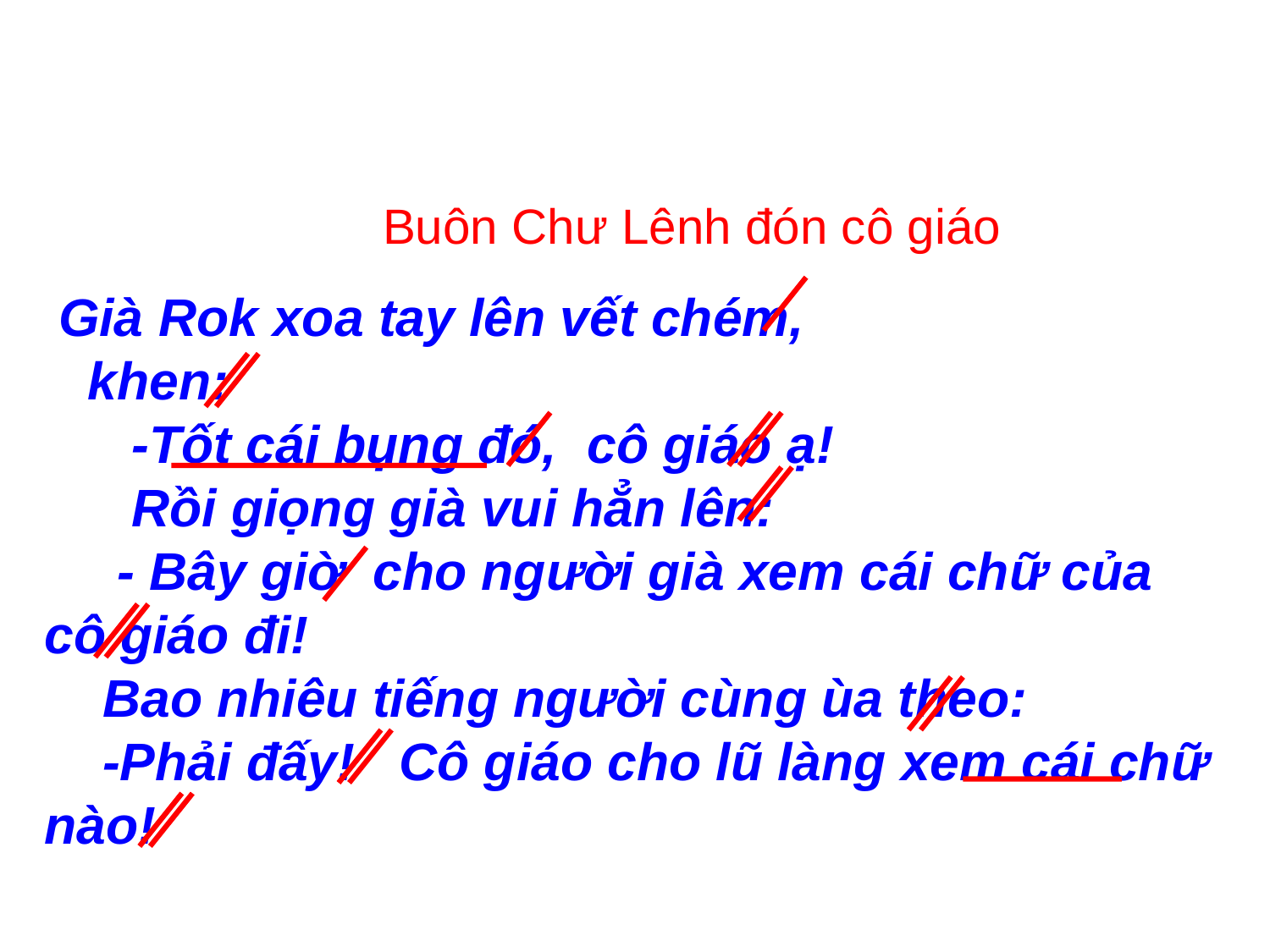

Buôn Chư Lênh đón cô giáo
 Già Rok xoa tay lên vết chém,
   khen:
      -Tốt cái bụng đó,  cô giáo ạ!
      Rồi giọng già vui hẳn lên:
     - Bây giờ  cho người già xem cái chữ của cô giáo đi!
    Bao nhiêu tiếng người cùng ùa theo:
    -Phải đấy!   Cô giáo cho lũ làng xem cái chữ nào!